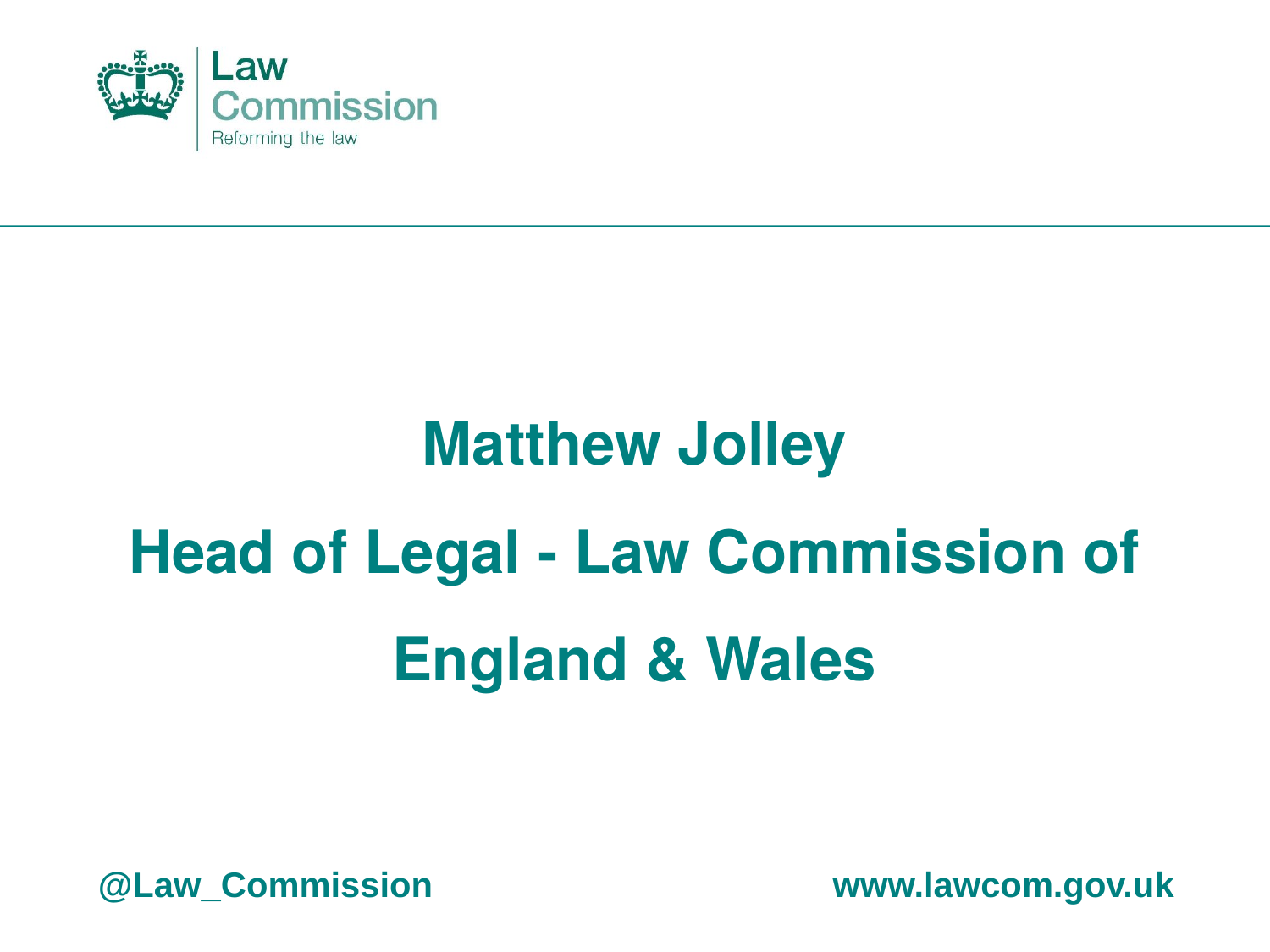

# Matthew Jolley Head of Legal - Law Commission of England & Wales